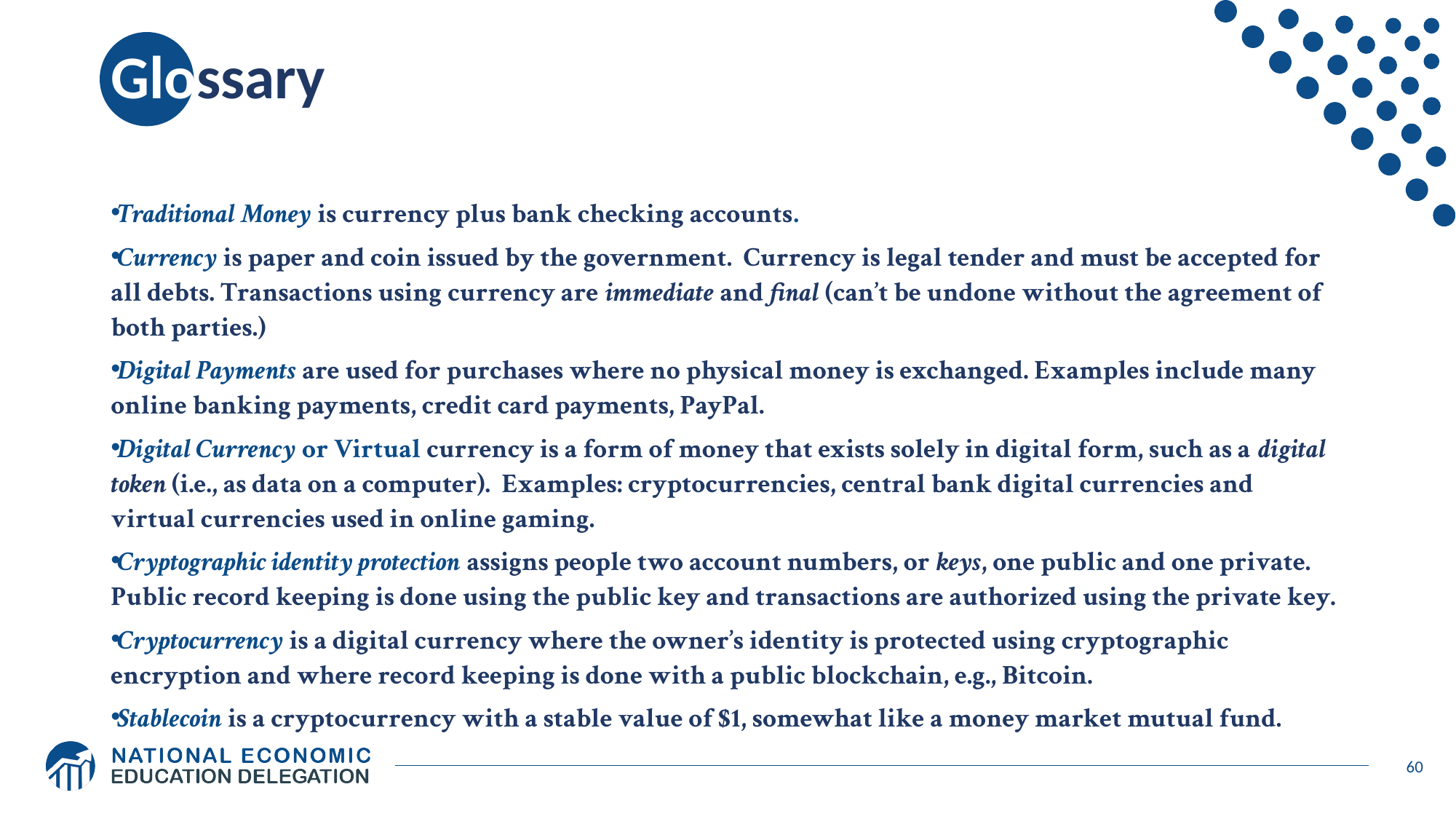

# Glossary
Traditional Money is currency plus bank checking accounts.
Currency is paper and coin issued by the government.  Currency is legal tender and must be accepted for all debts. Transactions using currency are immediate and final (can’t be undone without the agreement of both parties.)
Digital Payments are used for purchases where no physical money is exchanged. Examples include many online banking payments, credit card payments, PayPal.
Digital Currency or Virtual currency is a form of money that exists solely in digital form, such as a digital token (i.e., as data on a computer).  Examples: cryptocurrencies, central bank digital currencies and virtual currencies used in online gaming.
Cryptographic identity protection assigns people two account numbers, or keys, one public and one private.  Public record keeping is done using the public key and transactions are authorized using the private key.
Cryptocurrency is a digital currency where the owner’s identity is protected using cryptographic encryption and where record keeping is done with a public blockchain, e.g., Bitcoin.
Stablecoin is a cryptocurrency with a stable value of $1, somewhat like a money market mutual fund.

60